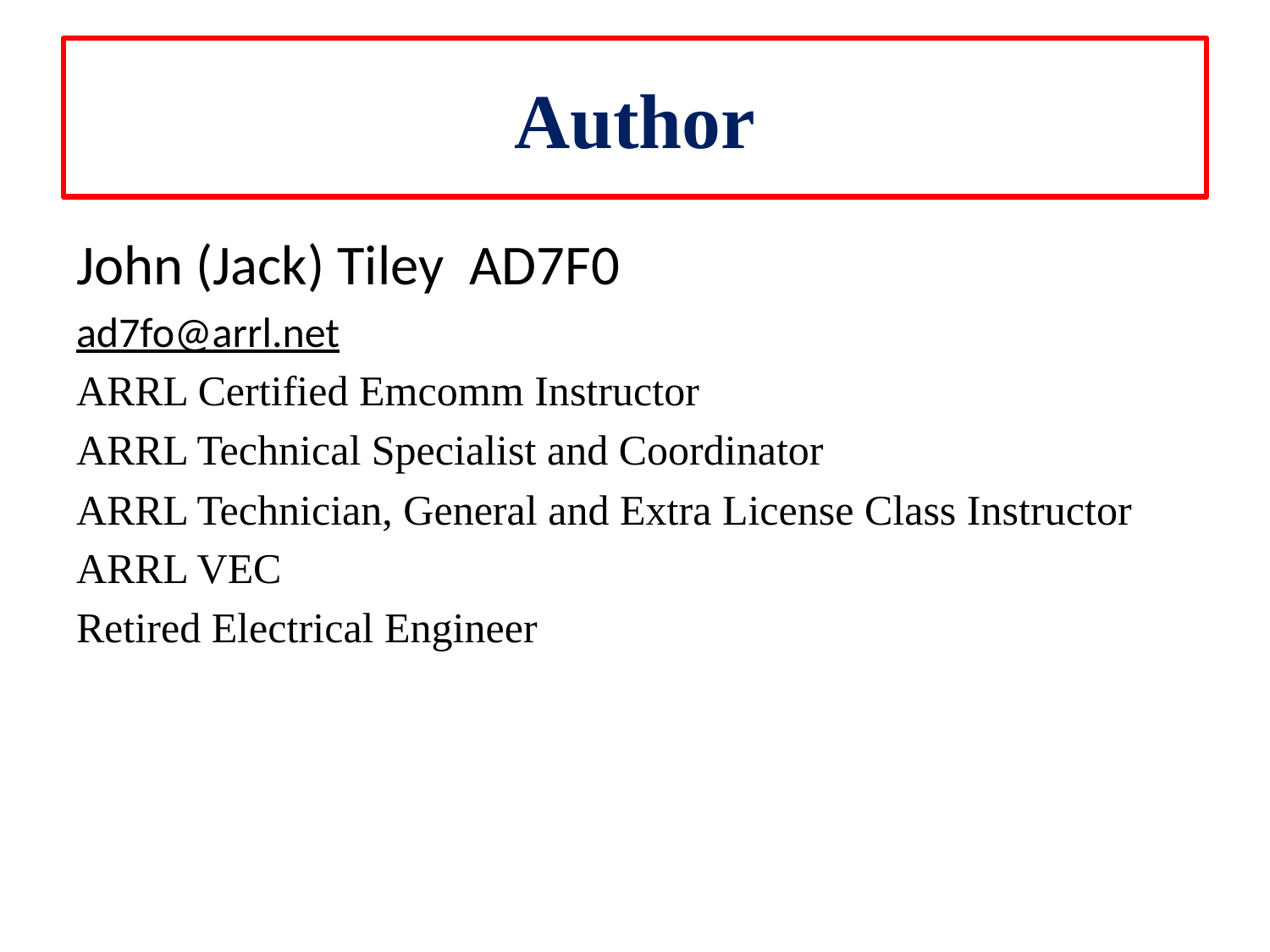

# Author
John (Jack) Tiley  AD7F0
ad7fo@arrl.net
ARRL Certified Emcomm Instructor
ARRL Technical Specialist and Coordinator
ARRL Technician, General and Extra License Class Instructor
ARRL VEC
Retired Electrical Engineer